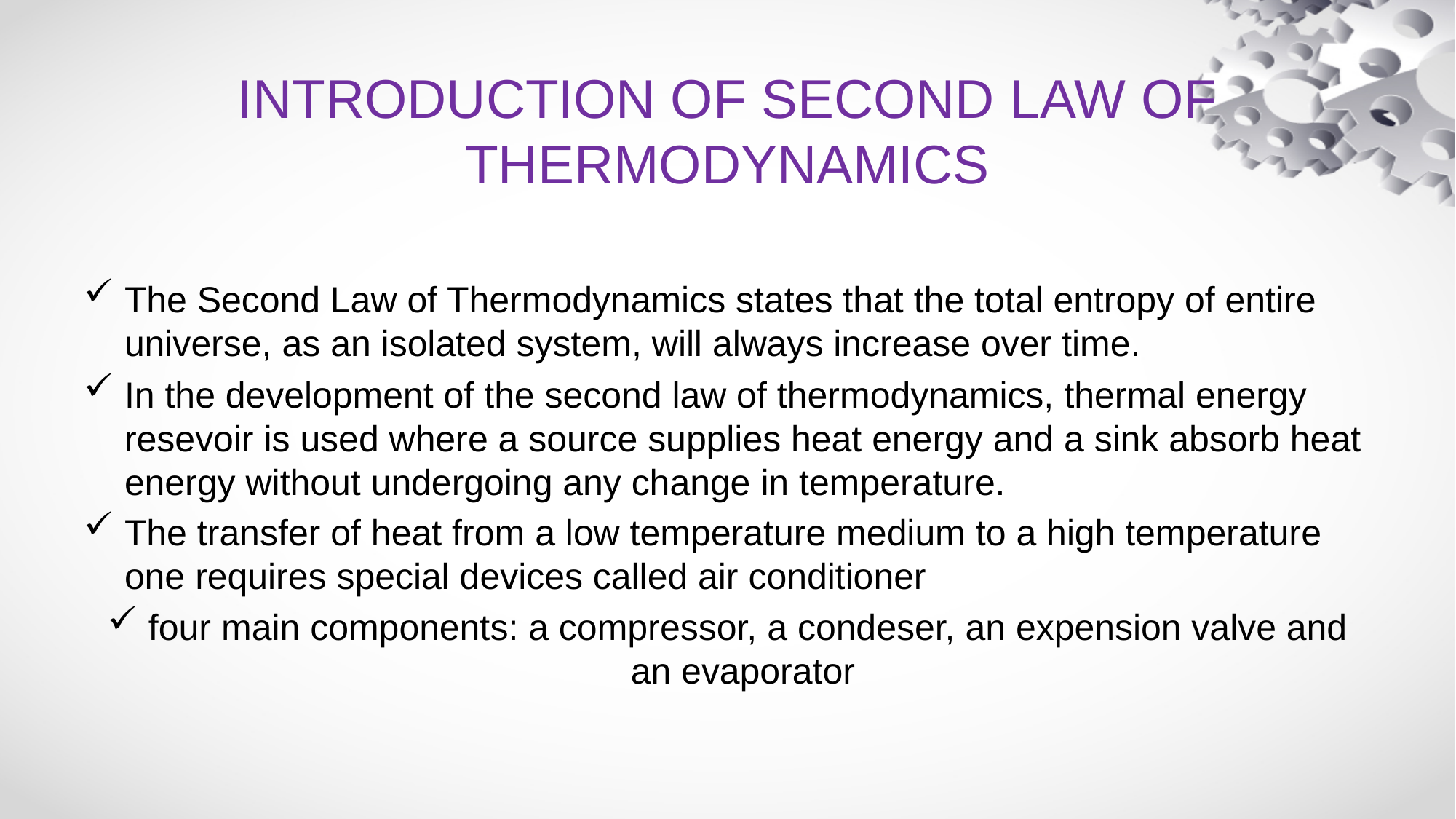

# INTRODUCTION OF SECOND LAW OF THERMODYNAMICS

The Second Law of Thermodynamics states that the total entropy of entire universe, as an isolated system, will always increase over time.
In the development of the second law of thermodynamics, thermal energy resevoir is used where a source supplies heat energy and a sink absorb heat energy without undergoing any change in temperature.
The transfer of heat from a low temperature medium to a high temperature one requires special devices called air conditioner
four main components: a compressor, a condeser, an expension valve and an evaporator